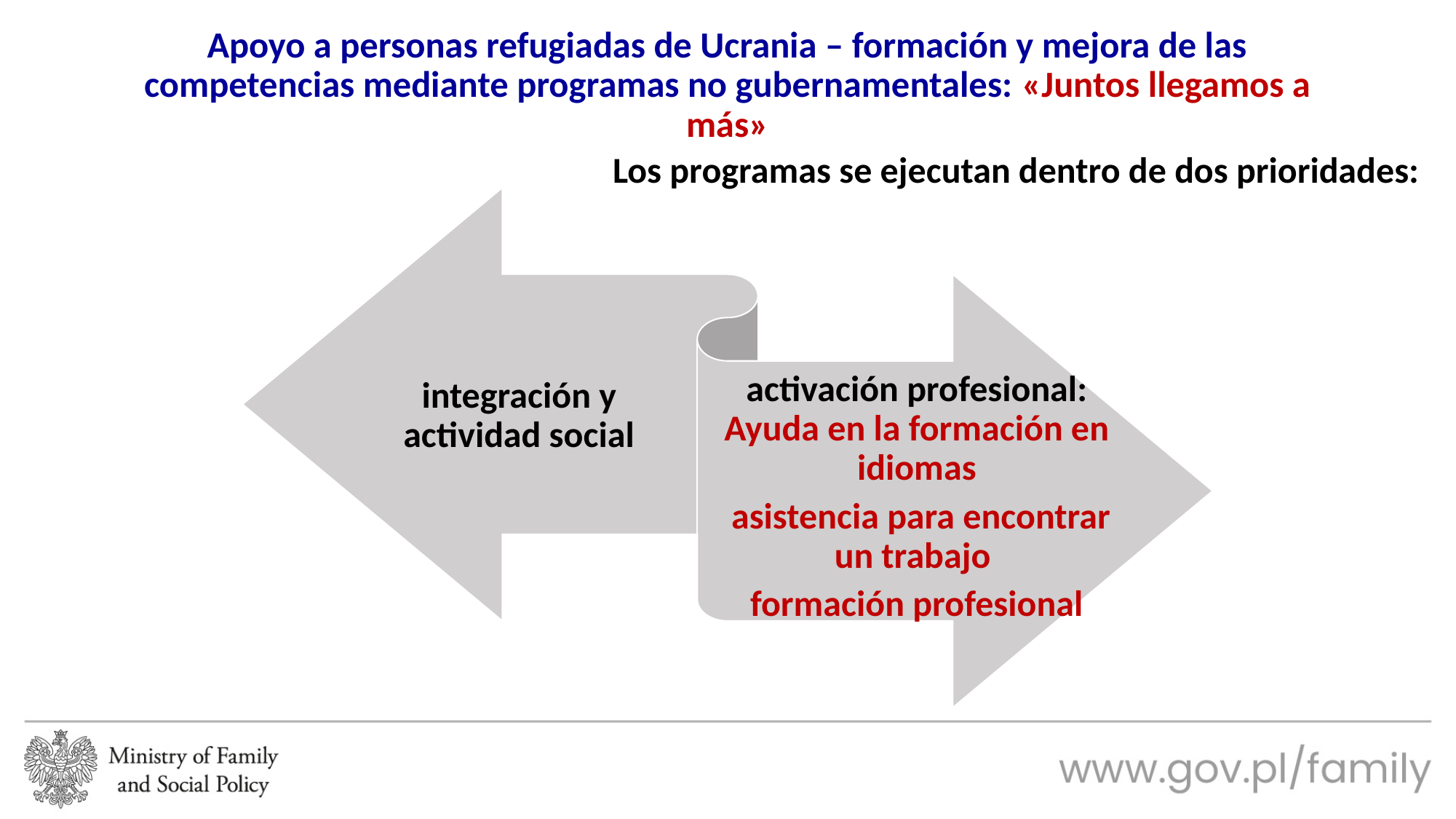

# Apoyo a personas refugiadas de Ucrania – formación y mejora de las competencias mediante programas no gubernamentales: «Juntos llegamos a más»
Los programas se ejecutan dentro de dos prioridades:
integración y actividad social

activación profesional: Ayuda en la formación en idiomas
 asistencia para encontrar un trabajo
formación profesional